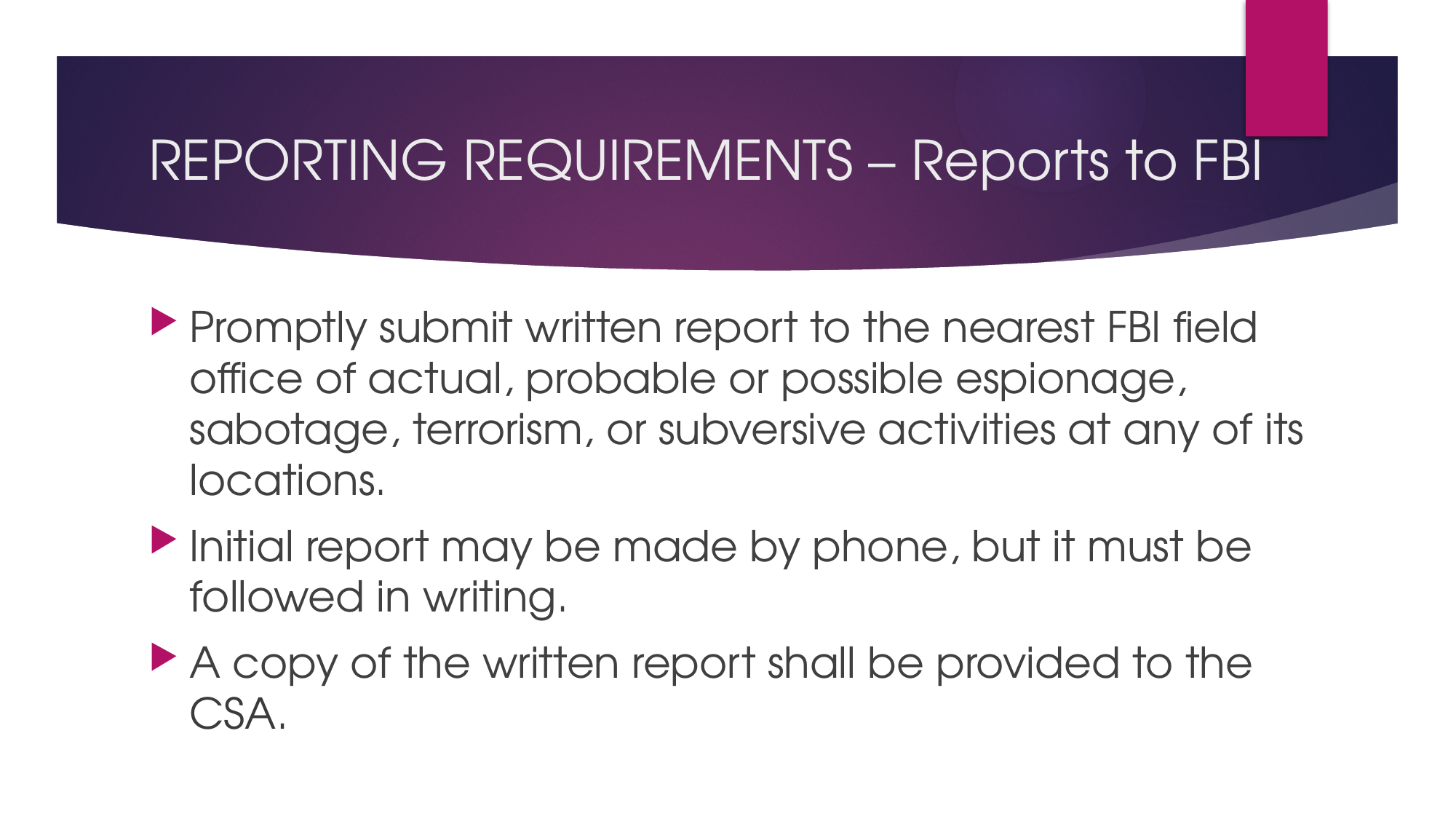

# REPORTING REQUIREMENTS – Reports to FBI
Promptly submit written report to the nearest FBI field office of actual, probable or possible espionage, sabotage, terrorism, or subversive activities at any of its locations.
Initial report may be made by phone, but it must be followed in writing.
A copy of the written report shall be provided to the CSA.